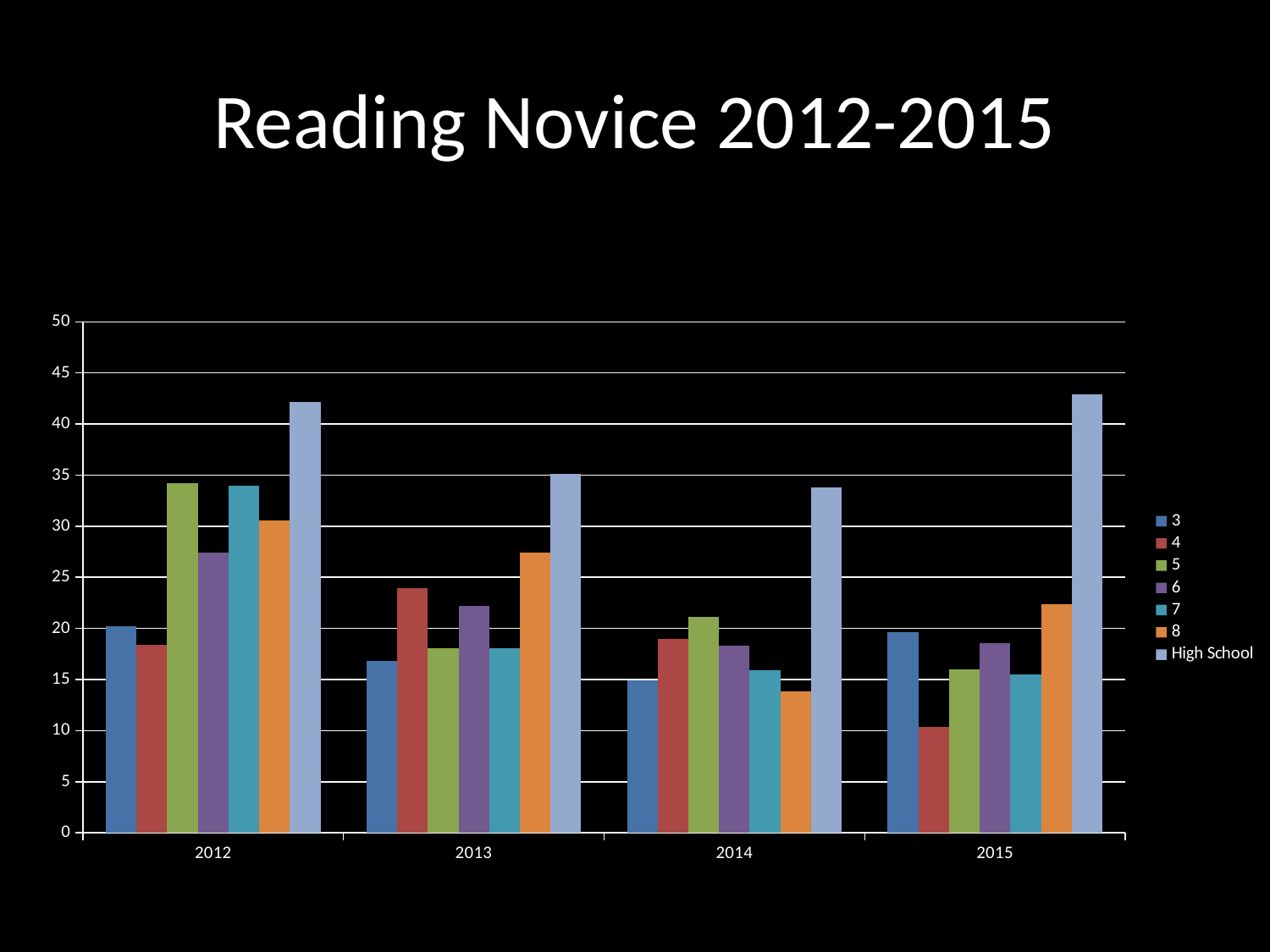

# Reading Novice 2012-2015

### Chart

| Category | 3 | 4 | 5 | 6 | 7 | 8 | High School |
|---|---|---|---|---|---|---|---|
| 2012.0 | 20.2 | 18.4 | 34.2 | 27.4 | 34.0 | 30.6 | 42.2 |
| 2013.0 | 16.8 | 23.9 | 18.1 | 22.2 | 18.1 | 27.4 | 35.1 |
| 2014.0 | 14.9 | 19.0 | 21.1 | 18.3 | 15.9 | 13.8 | 33.8 |
| 2015.0 | 19.6 | 10.4 | 16.0 | 18.6 | 15.5 | 22.4 | 42.9 |